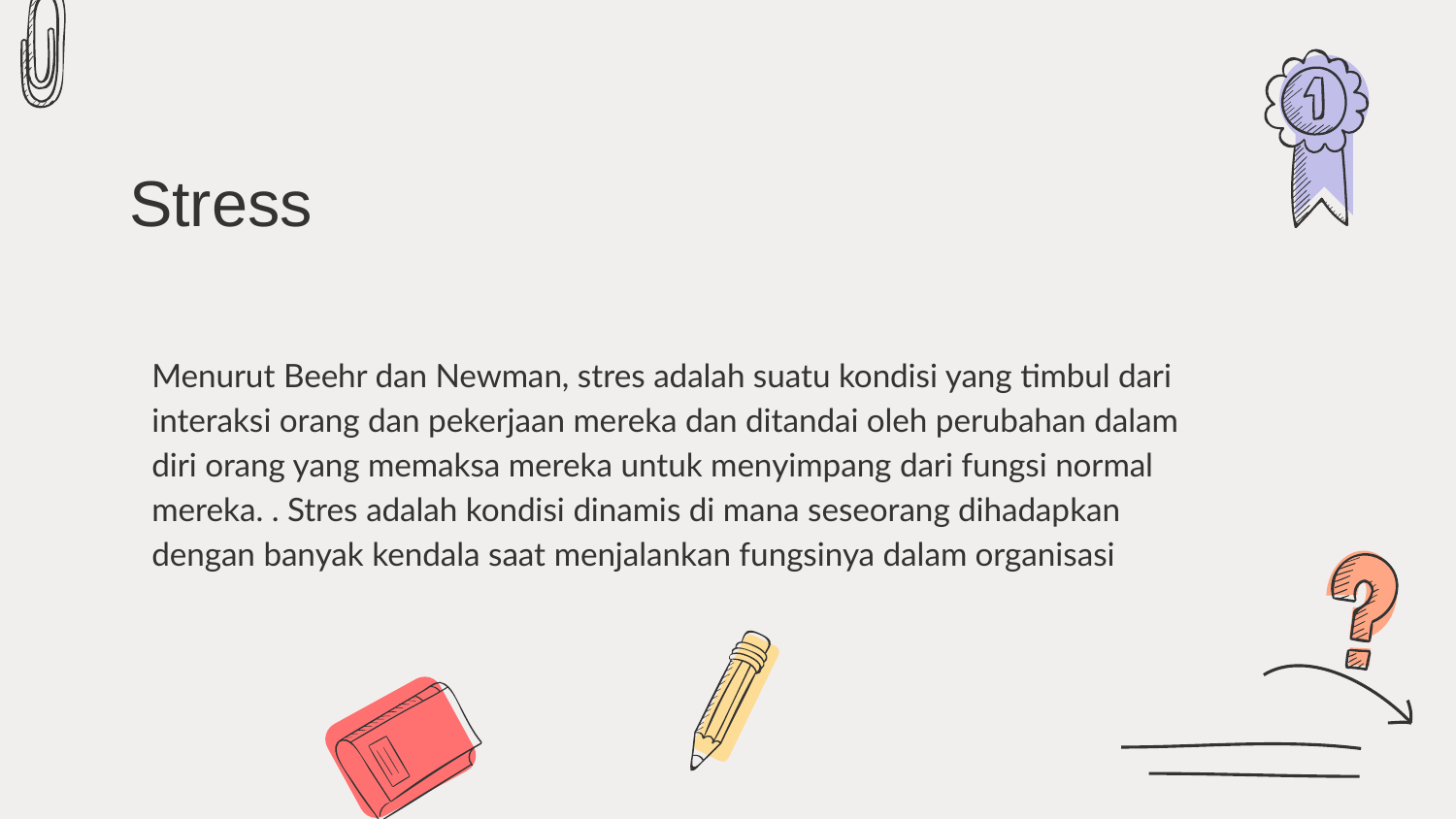

# Stress
Menurut Beehr dan Newman, stres adalah suatu kondisi yang timbul dari interaksi orang dan pekerjaan mereka dan ditandai oleh perubahan dalam diri orang yang memaksa mereka untuk menyimpang dari fungsi normal mereka. . Stres adalah kondisi dinamis di mana seseorang dihadapkan dengan banyak kendala saat menjalankan fungsinya dalam organisasi